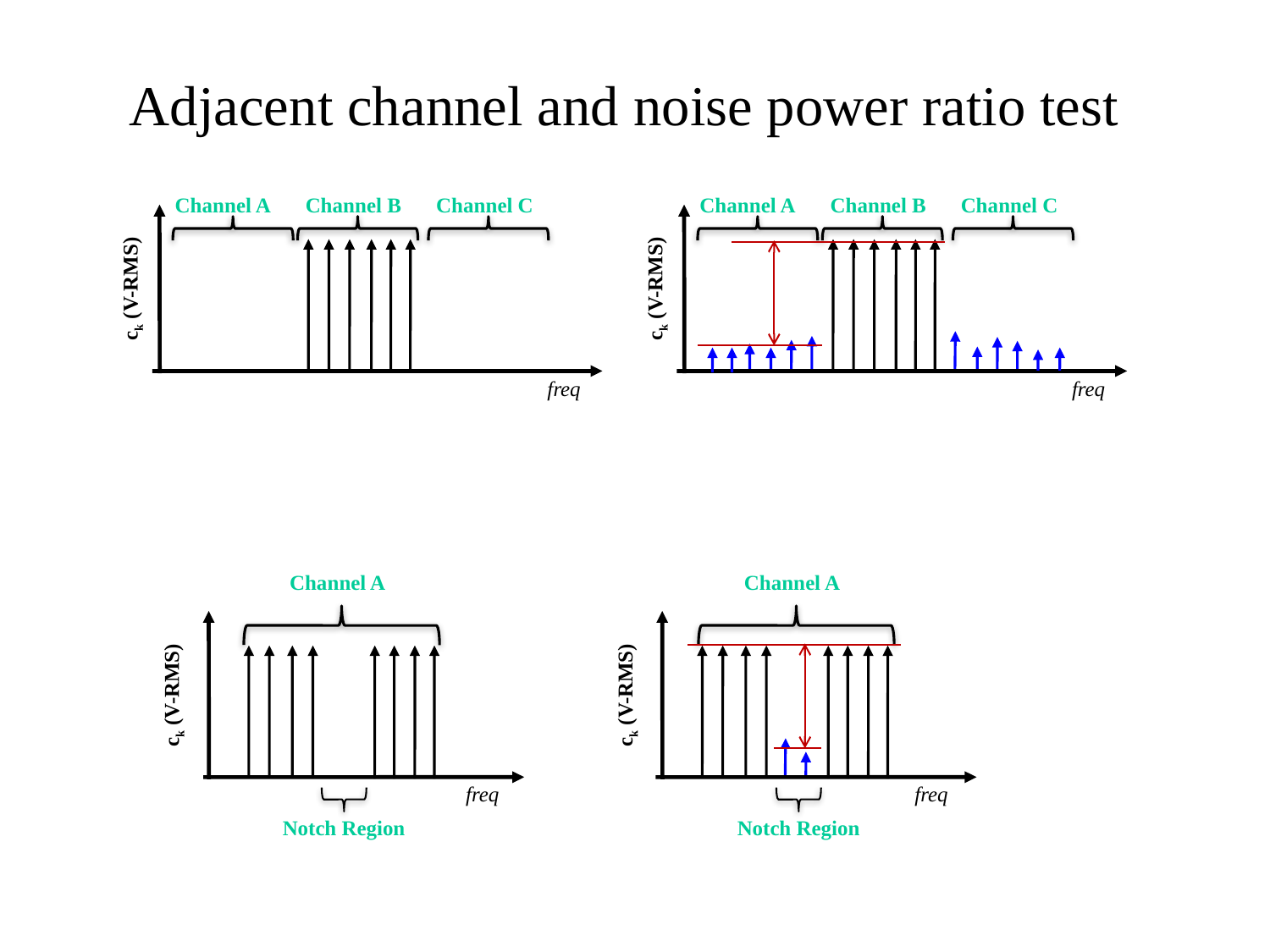

# Adjacent channel and noise power ratio test

Channel A
Channel B
Channel C
Channel A
Channel B
Channel C

ck (V-RMS)
ck (V-RMS)

freq
freq

Channel A
Channel A

ck (V-RMS)
ck (V-RMS)

freq
freq

Notch Region
Notch Region